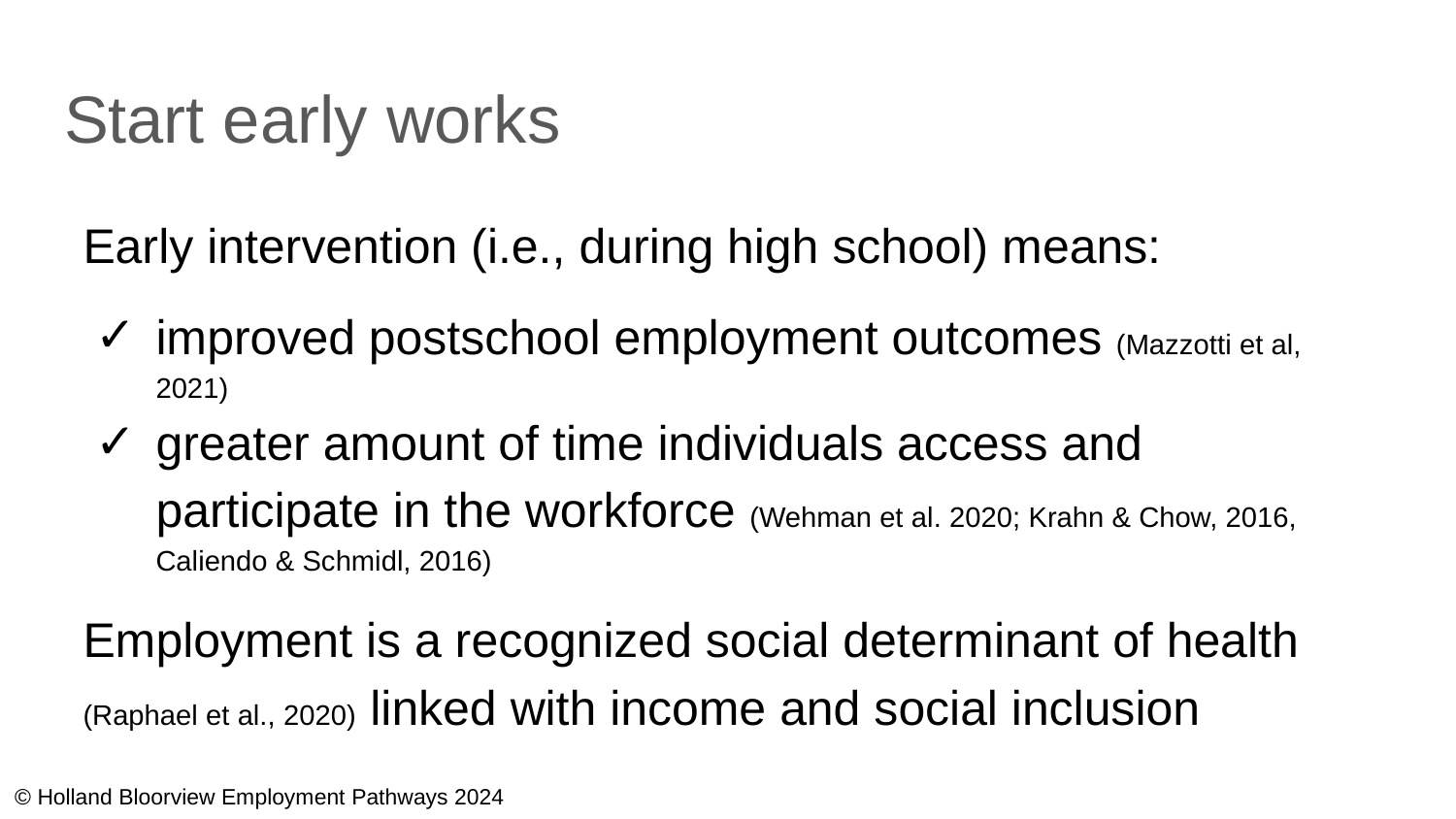

# Start early works
Early intervention (i.e., during high school) means:
improved postschool employment outcomes (Mazzotti et al, 2021)
greater amount of time individuals access and participate in the workforce (Wehman et al. 2020; Krahn & Chow, 2016, Caliendo & Schmidl, 2016)
Employment is a recognized social determinant of health (Raphael et al., 2020) linked with income and social inclusion
© Holland Bloorview Employment Pathways 2024